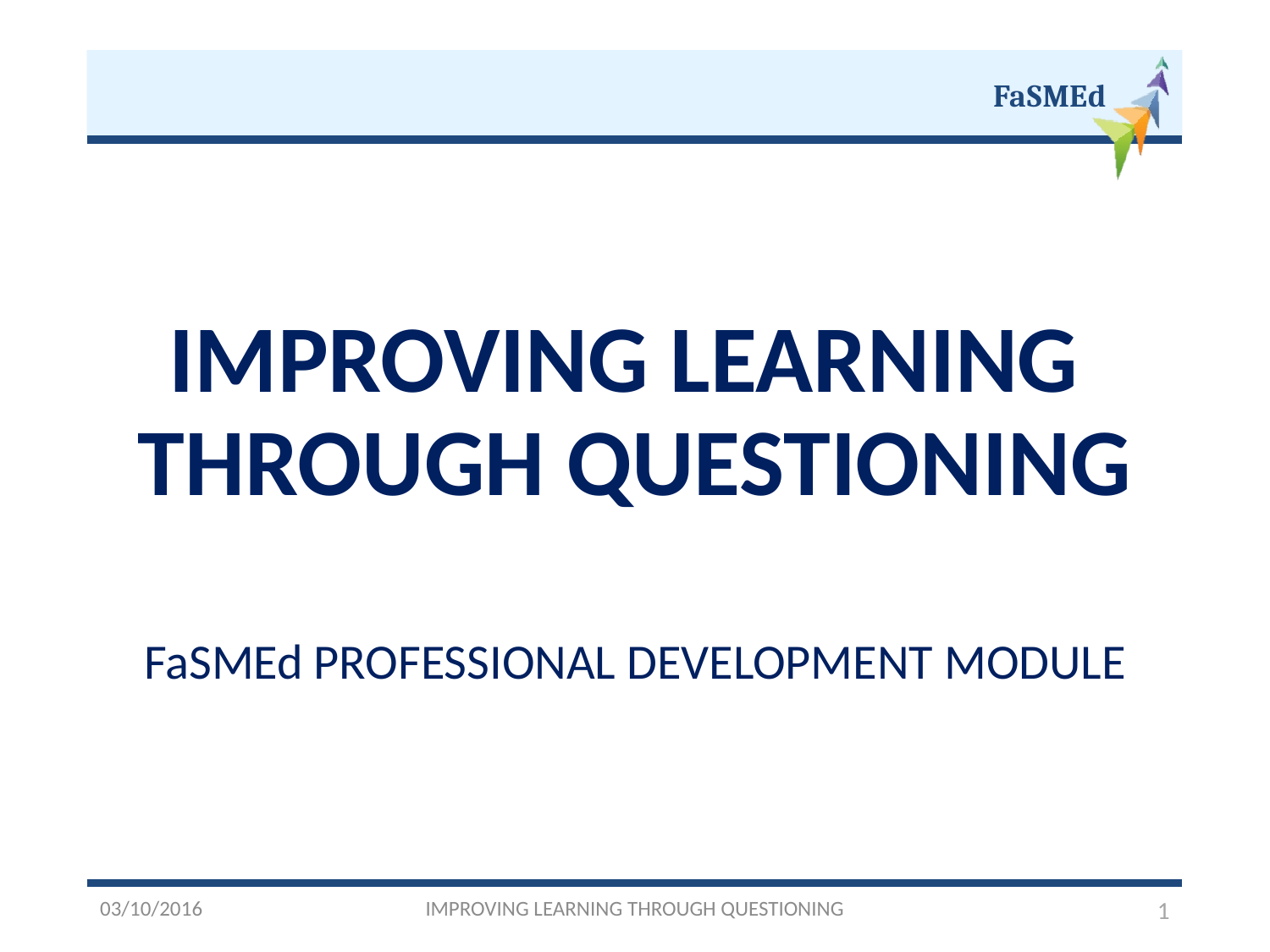

# IMPROVING LEARNING THROUGH QUESTIONING
FaSMEd PROFESSIONAL DEVELOPMENT MODULE
03/10/2016
IMPROVING LEARNING THROUGH QUESTIONING